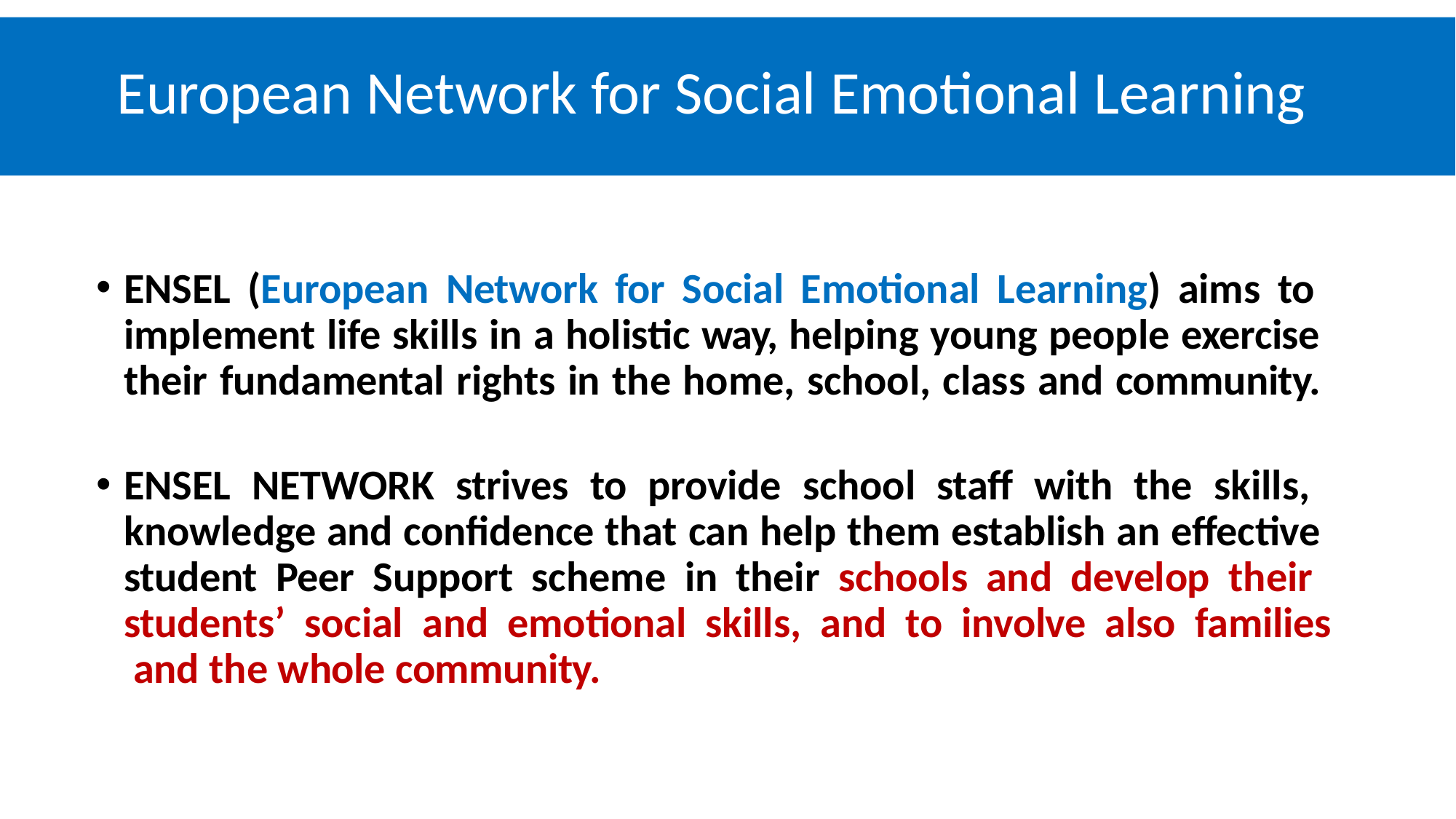

# European Network for Social Emotional Learning
ENSEL (European Network for Social Emotional Learning) aims to  implement life skills in a holistic way, helping young people exercise  their fundamental rights in the home, school, class and community.

ENSEL NETWORK strives to provide school staff with the skills,  knowledge and confidence that can help them establish an effective  student Peer Support scheme in their schools and develop their  students’ social and emotional skills, and to involve also families  and the whole community.